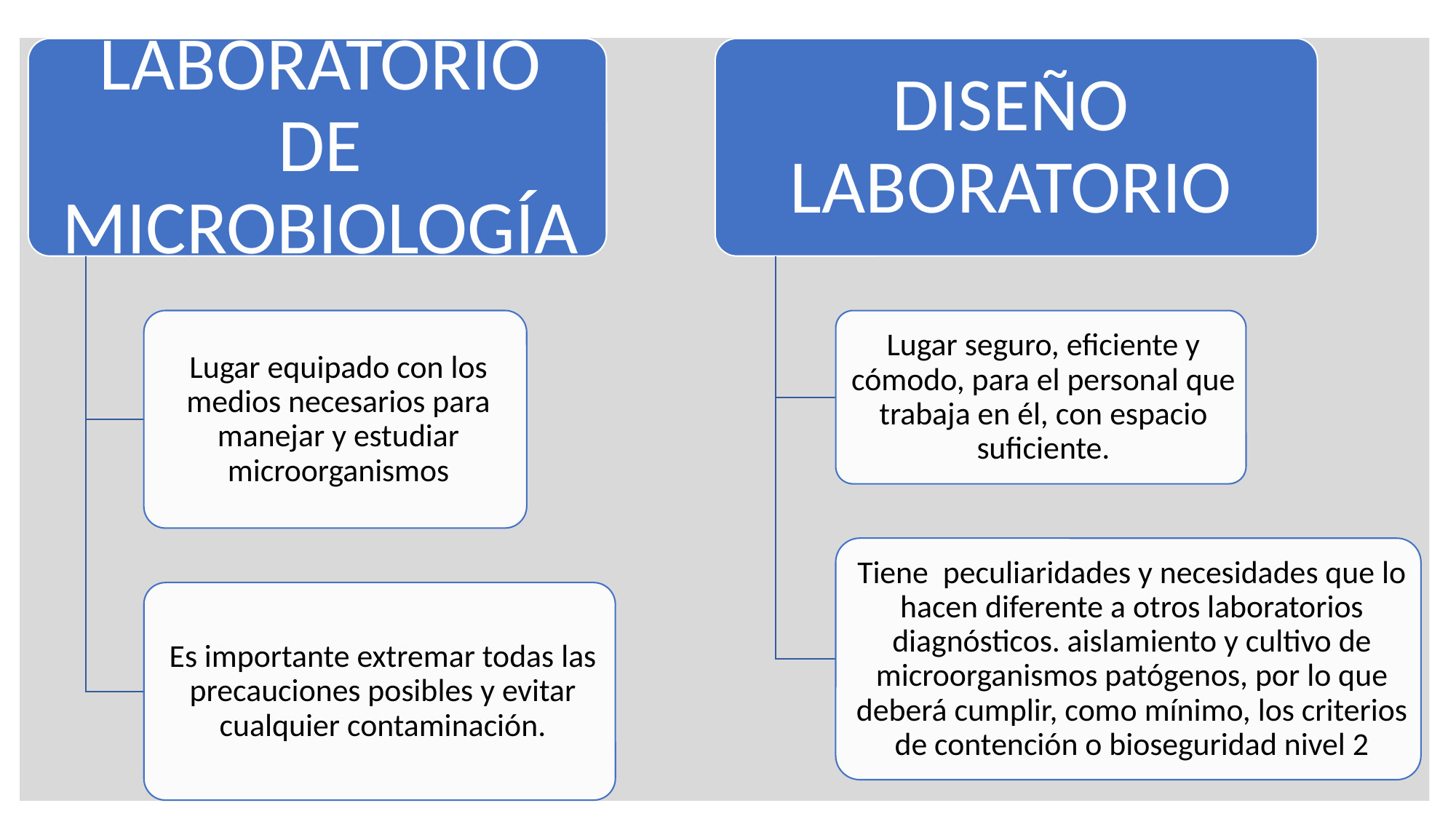

LABORATORIO DE MICROBIOLOGÍA
Lugar equipado con los medios necesarios para manejar y estudiar microorganismos
Es importante extremar todas las precauciones posibles y evitar cualquier contaminación.
DISEÑO  LABORATORIO
Lugar seguro, eficiente y cómodo, para el personal que trabaja en él, con espacio suficiente.
Tiene  peculiaridades y necesidades que lo hacen diferente a otros laboratorios diagnósticos. aislamiento y cultivo de microorganismos patógenos, por lo que deberá cumplir, como mínimo, los criterios de contención o bioseguridad nivel 2